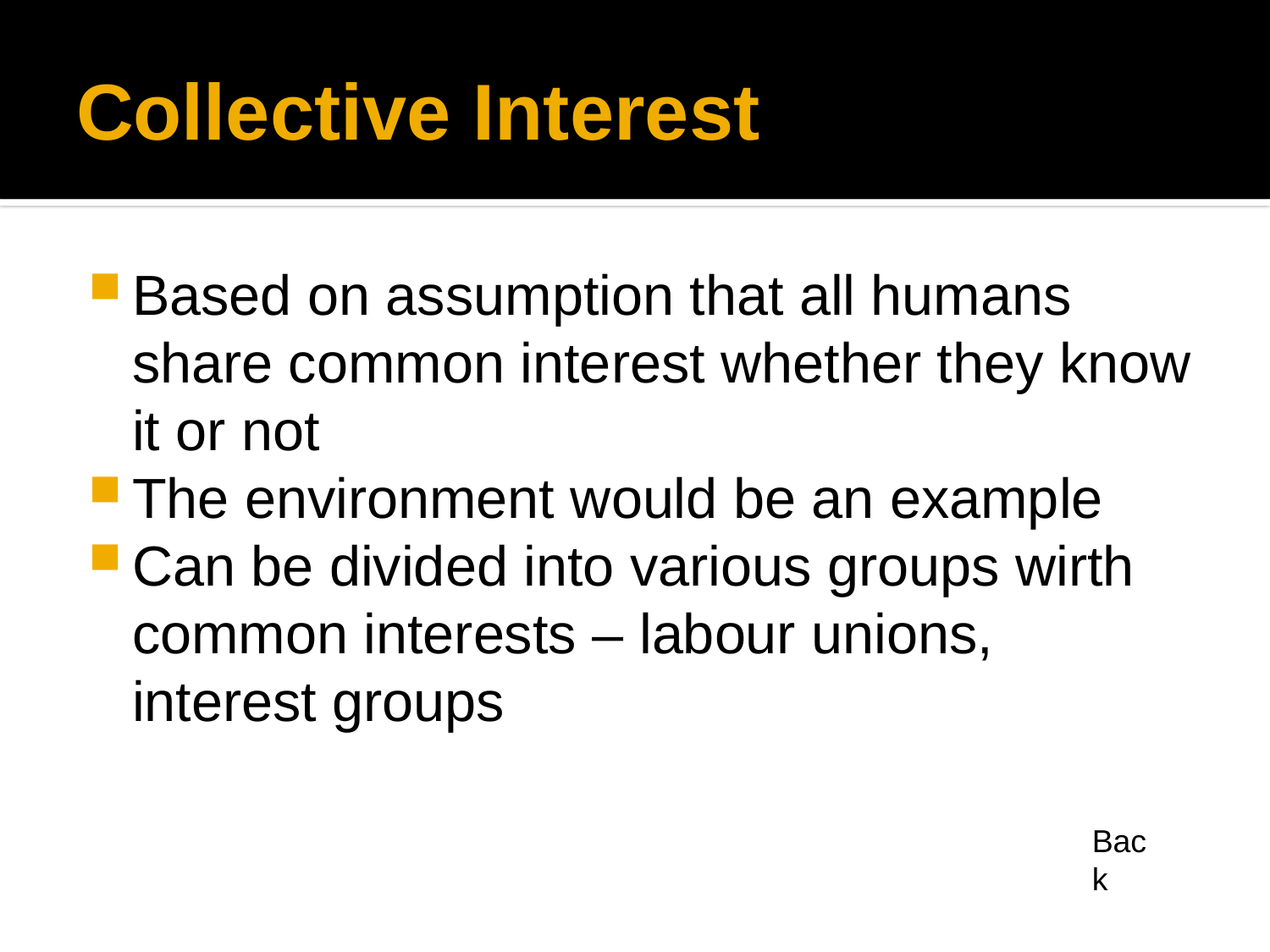

# Collective Interest
Based on assumption that all humans share common interest whether they know it or not
The environment would be an example
Can be divided into various groups wirth common interests – labour unions, interest groups
Back